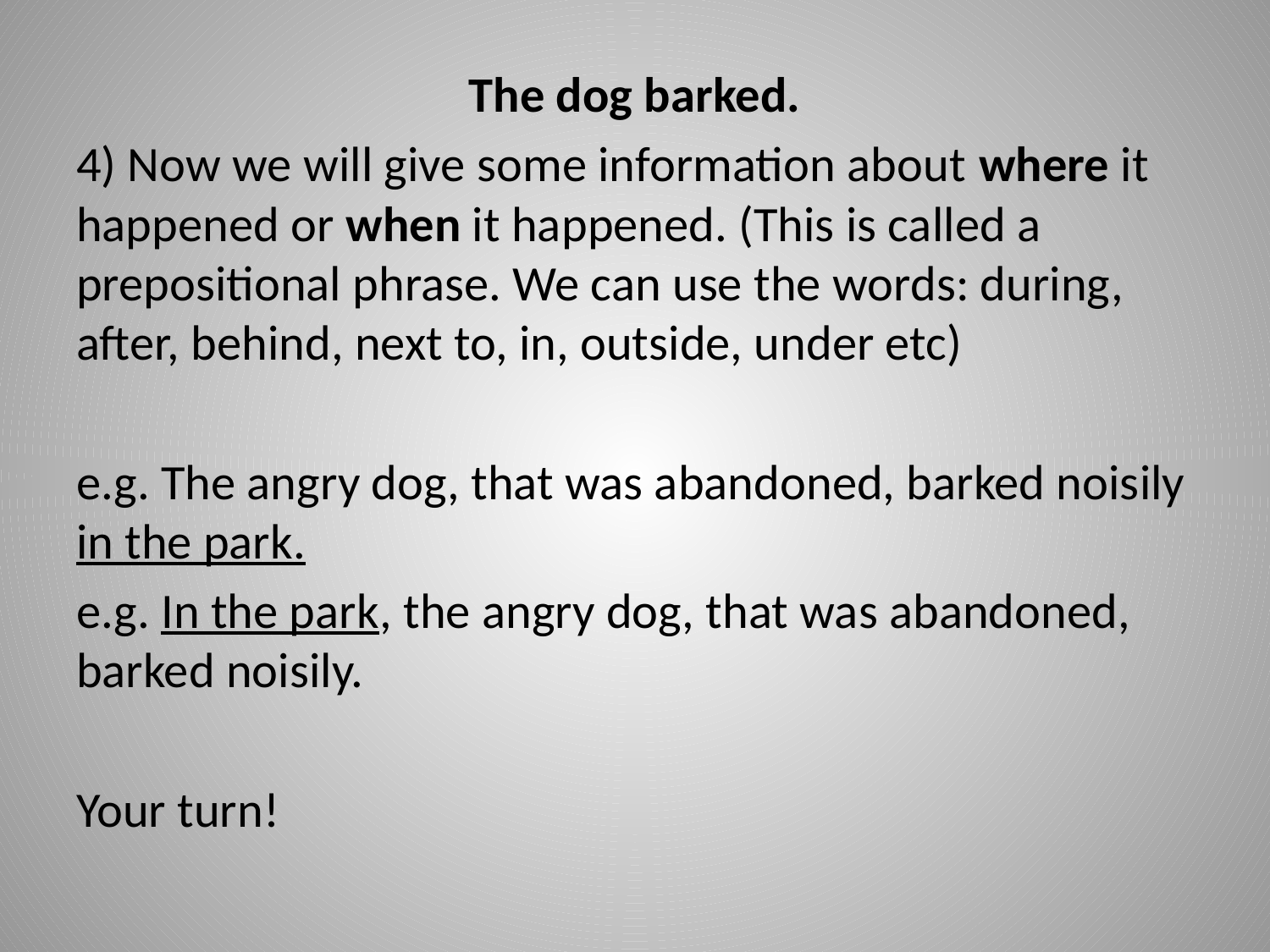

The dog barked.
4) Now we will give some information about where it happened or when it happened. (This is called a prepositional phrase. We can use the words: during, after, behind, next to, in, outside, under etc)

e.g. The angry dog, that was abandoned, barked noisily in the park.
e.g. In the park, the angry dog, that was abandoned, barked noisily.

Your turn!